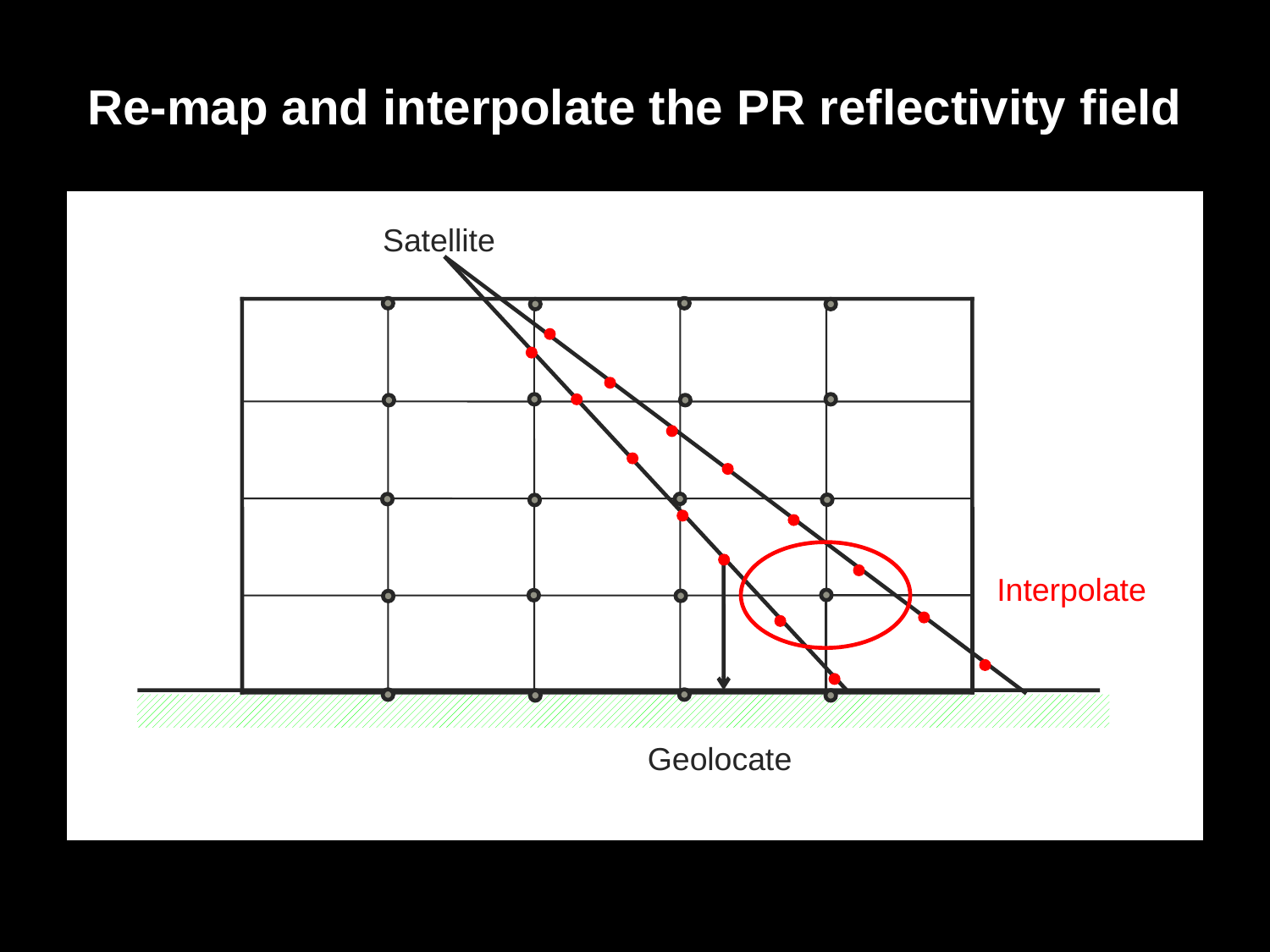

Re-map and interpolate the PR reflectivity field

Satellite

Interpolate

Geolocate